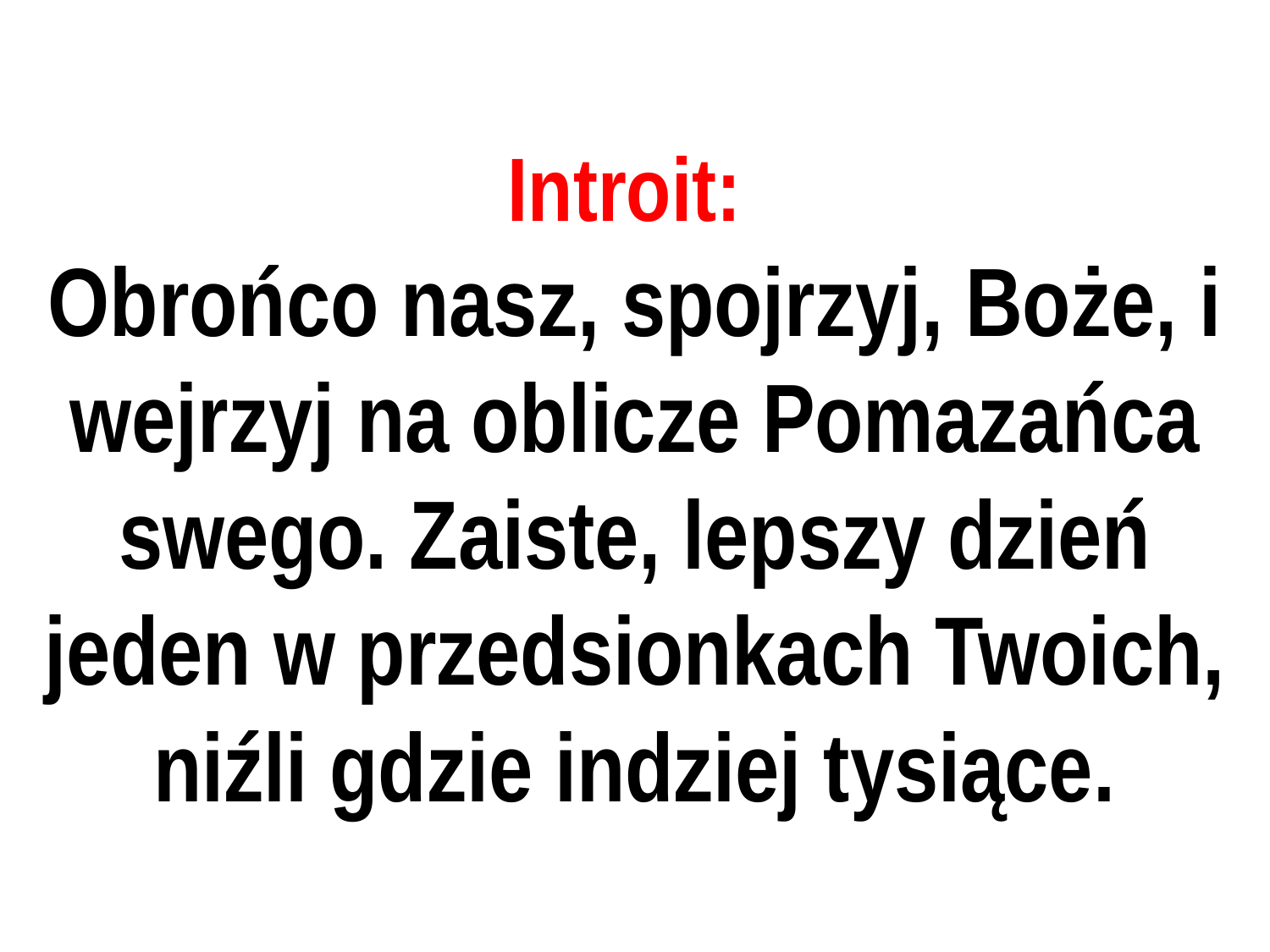

# Introit:
Obrońco nasz, spojrzyj, Boże, i wejrzyj na oblicze Pomazańca swego. Zaiste, lepszy dzień jeden w przedsionkach Twoich, niźli gdzie indziej tysiące.